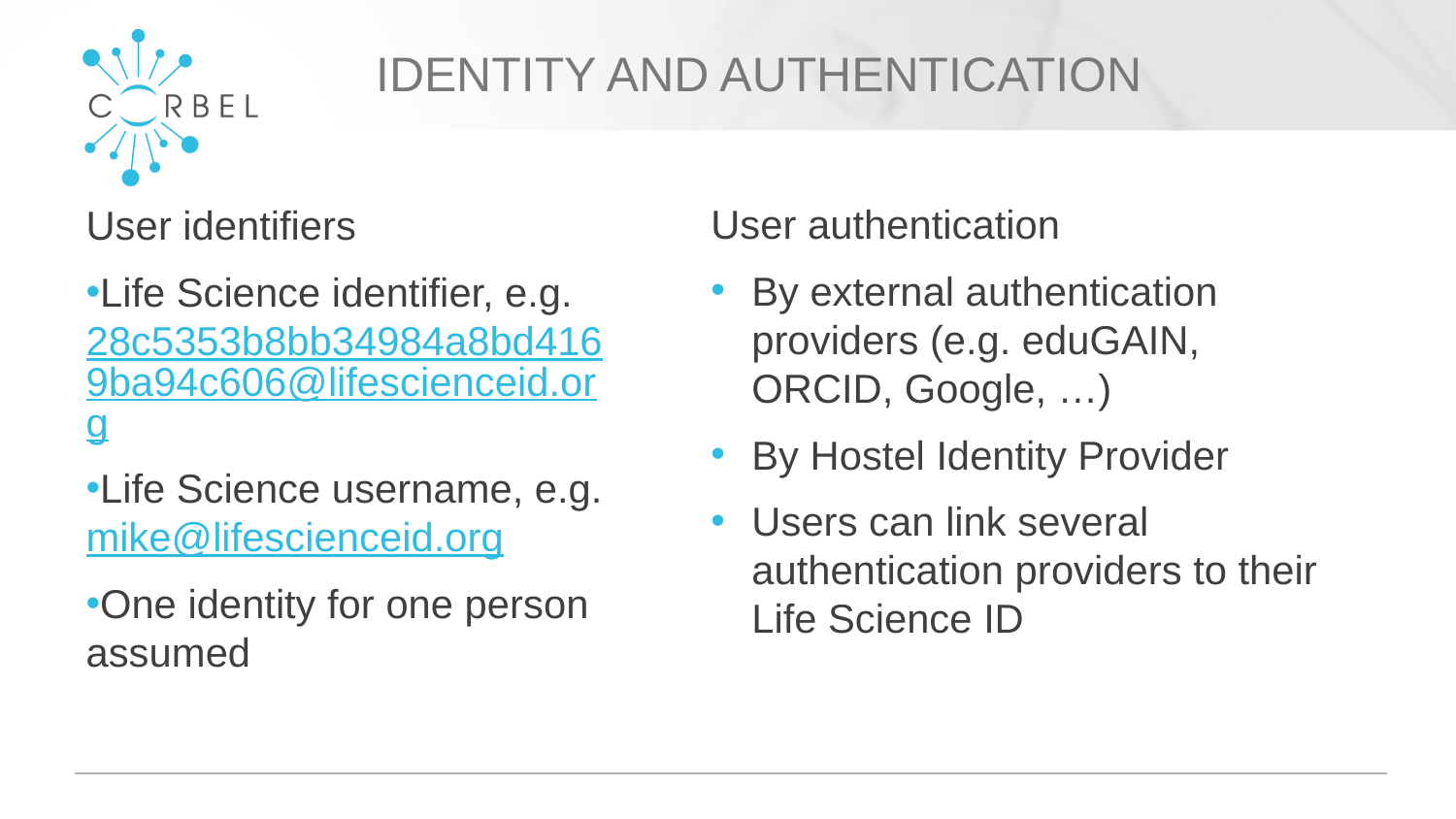

# Identity and authentication
User identifiers
Life Science identifier, e.g. 28c5353b8bb34984a8bd4169ba94c606@lifescienceid.org
Life Science username, e.g. mike@lifescienceid.org
One identity for one person assumed
User authentication
By external authentication providers (e.g. eduGAIN, ORCID, Google, …)
By Hostel Identity Provider
Users can link several authentication providers to their Life Science ID